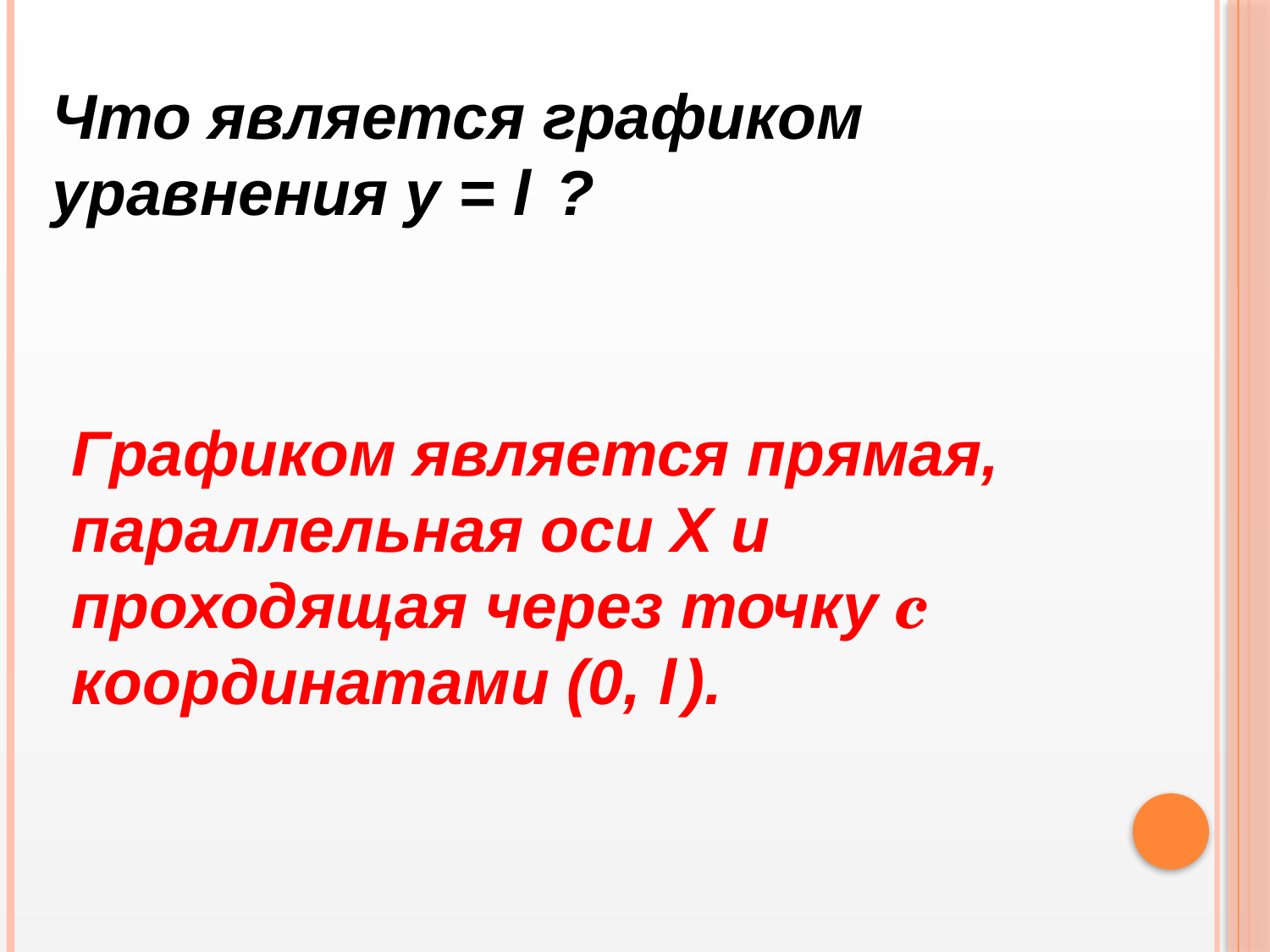

Что является графиком уравнения у = l ?

Графиком является прямая, параллельная оси Х и проходящая через точку c координатами (0, l).